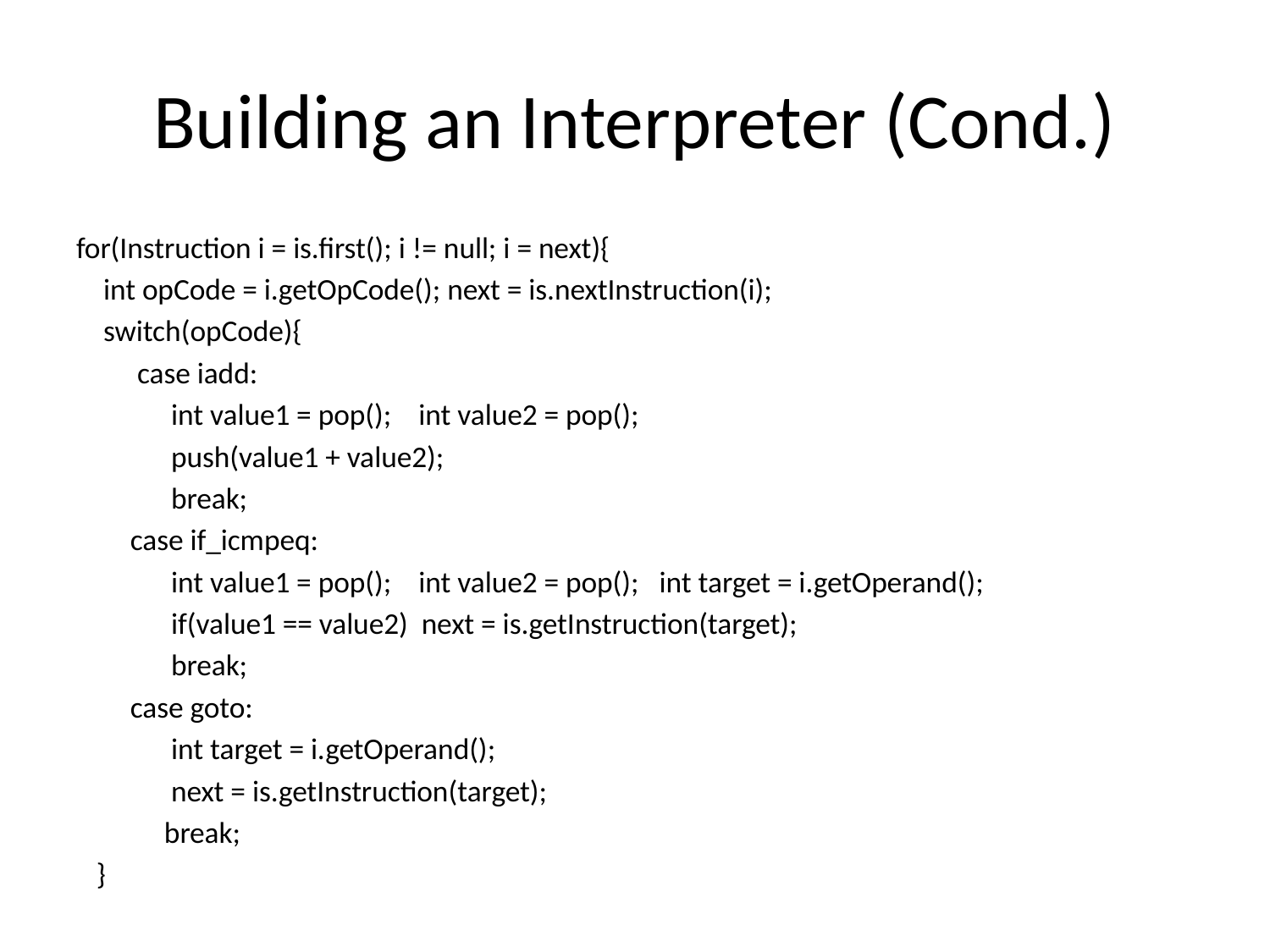

# Building an Interpreter (Cond.)
for(Instruction i = is.first(); i != null; i = next){
    int opCode = i.getOpCode(); next = is.nextInstruction(i);
    switch(opCode){
         case iadd:
              int value1 = pop();    int value2 = pop();
              push(value1 + value2);
              break;
        case if_icmpeq:
              int value1 = pop();    int value2 = pop();   int target = i.getOperand();
              if(value1 == value2)  next = is.getInstruction(target);
              break;
        case goto:
              int target = i.getOperand();
              next = is.getInstruction(target);
             break;
   }